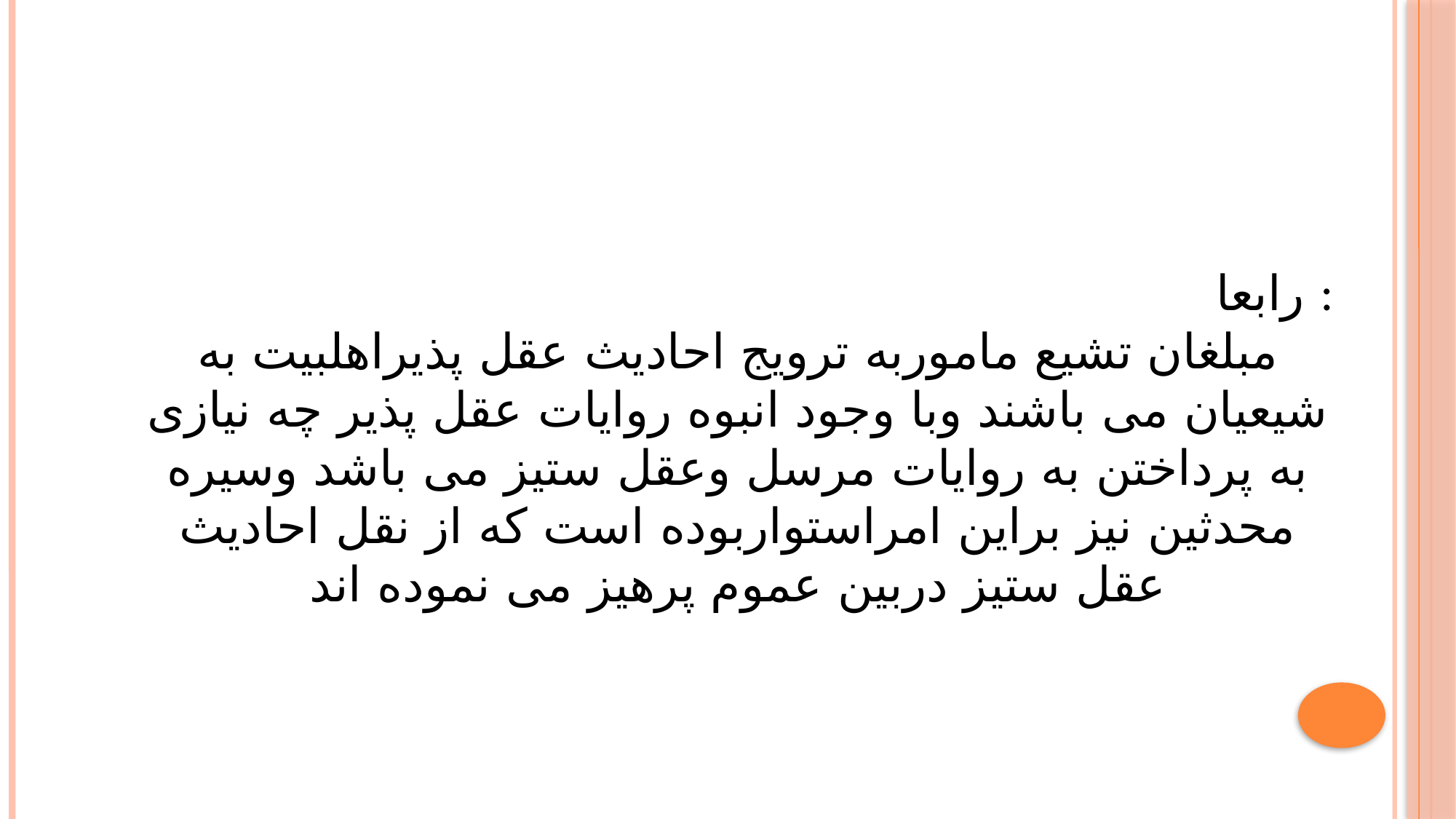

رابعا :
مبلغان تشیع ماموربه ترویج احادیث عقل پذیراهلبیت به شیعیان می باشند وبا وجود انبوه روایات عقل پذیر چه نیازی به پرداختن به روایات مرسل وعقل ستیز می باشد وسیره محدثین نیز براین امراستواربوده است که از نقل احادیث عقل ستیز دربین عموم پرهیز می نموده اند